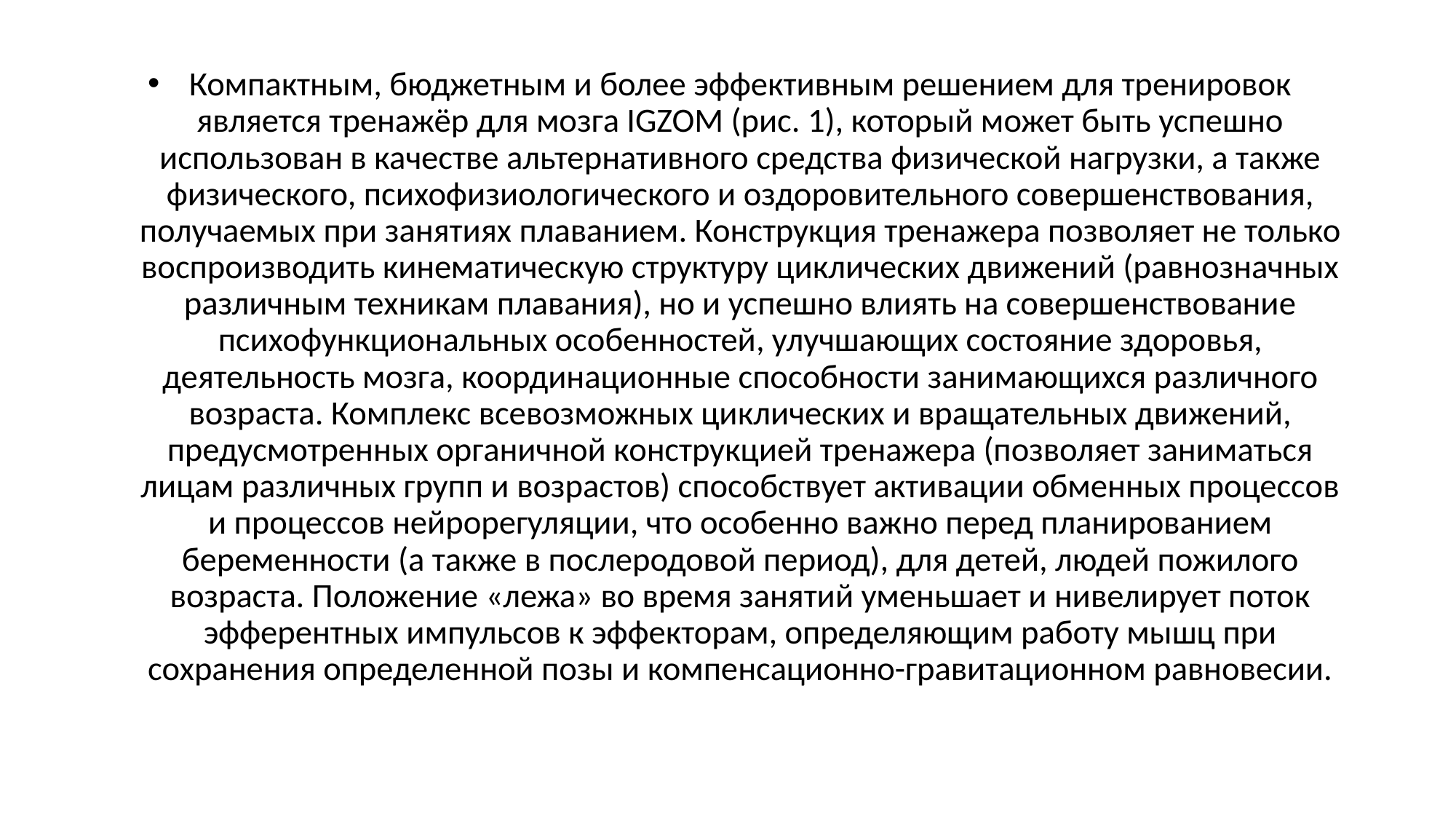

#
Компактным, бюджетным и более эффективным решением для тренировок является тренажёр для мозга IGZOM (рис. 1), который может быть успешно использован в качестве альтернативного средства физической нагрузки, а также физического, психофизиологического и оздоровительного совершенствования, получаемых при занятиях плаванием. Конструкция тренажера позволяет не только воспроизводить кинематическую структуру циклических движений (равнозначных различным техникам плавания), но и успешно влиять на совершенствование психофункциональных особенностей, улучшающих состояние здоровья, деятельность мозга, координационные способности занимающихся различного возраста. Комплекс всевозможных циклических и вращательных движений, предусмотренных органичной конструкцией тренажера (позволяет заниматься лицам различных групп и возрастов) способствует активации обменных процессов и процессов нейрорегуляции, что особенно важно перед планированием беременности (а также в послеродовой период), для детей, людей пожилого возраста. Положение «лежа» во время занятий уменьшает и нивелирует поток эфферентных импульсов к эффекторам, определяющим работу мышц при сохранения определенной позы и компенсационно-гравитационном равновесии.